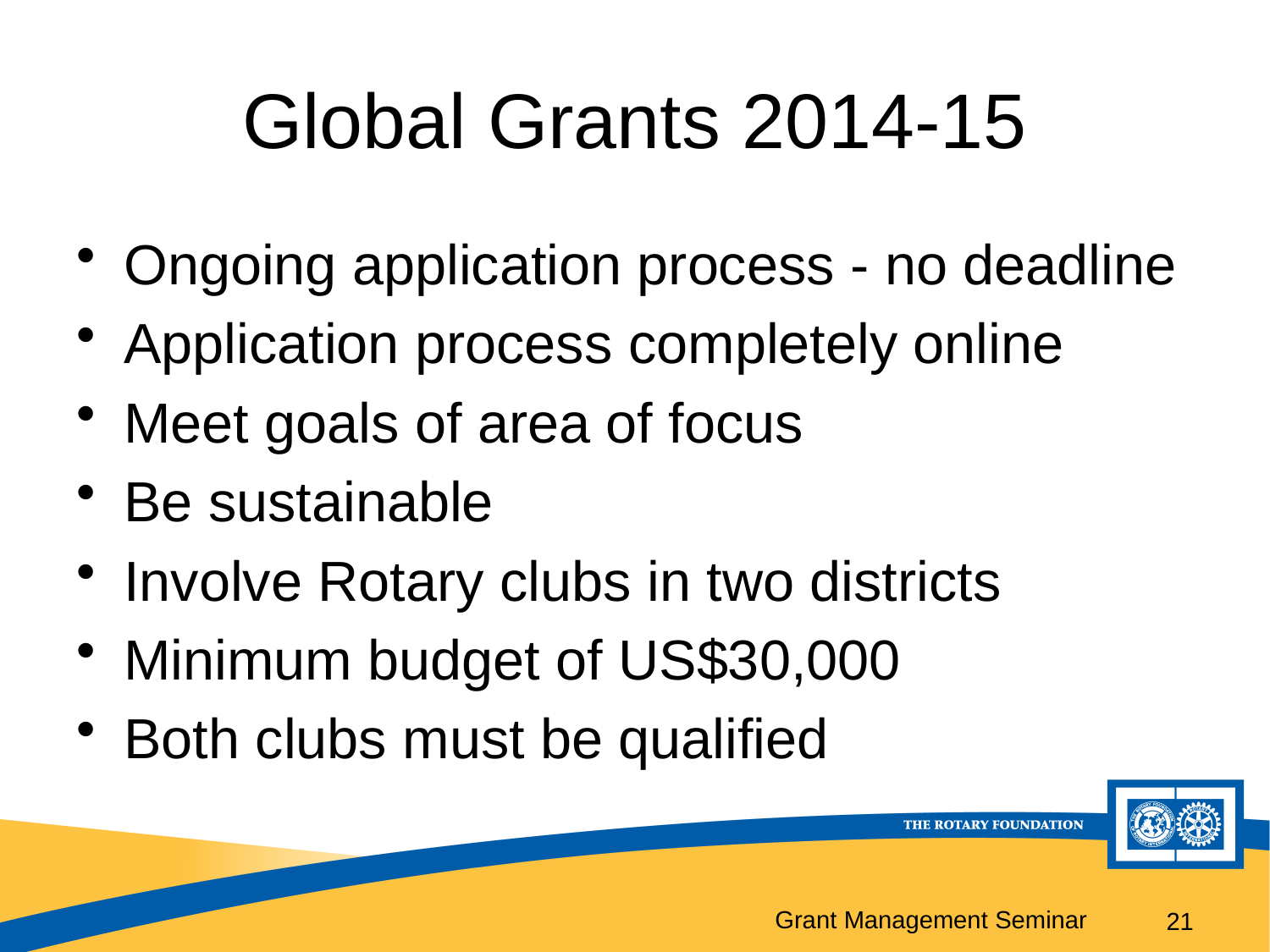

# Global Grants 2014-15
Ongoing application process - no deadline
Application process completely online
Meet goals of area of focus
Be sustainable
Involve Rotary clubs in two districts
Minimum budget of US$30,000
Both clubs must be qualified
21